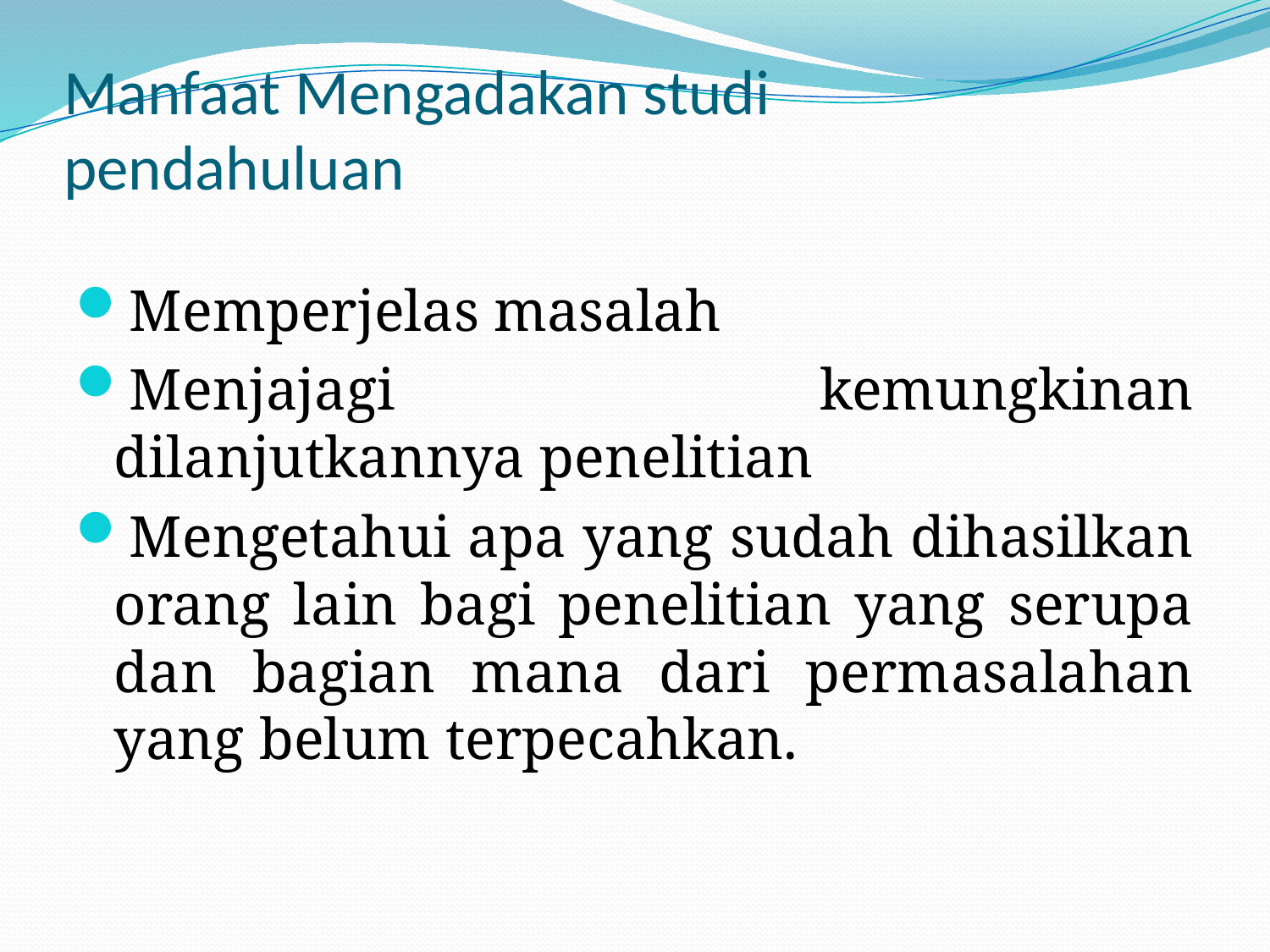

# Manfaat Mengadakan studi pendahuluan
Memperjelas masalah
Menjajagi kemungkinan dilanjutkannya penelitian
Mengetahui apa yang sudah dihasilkan orang lain bagi penelitian yang serupa dan bagian mana dari permasalahan yang belum terpecahkan.